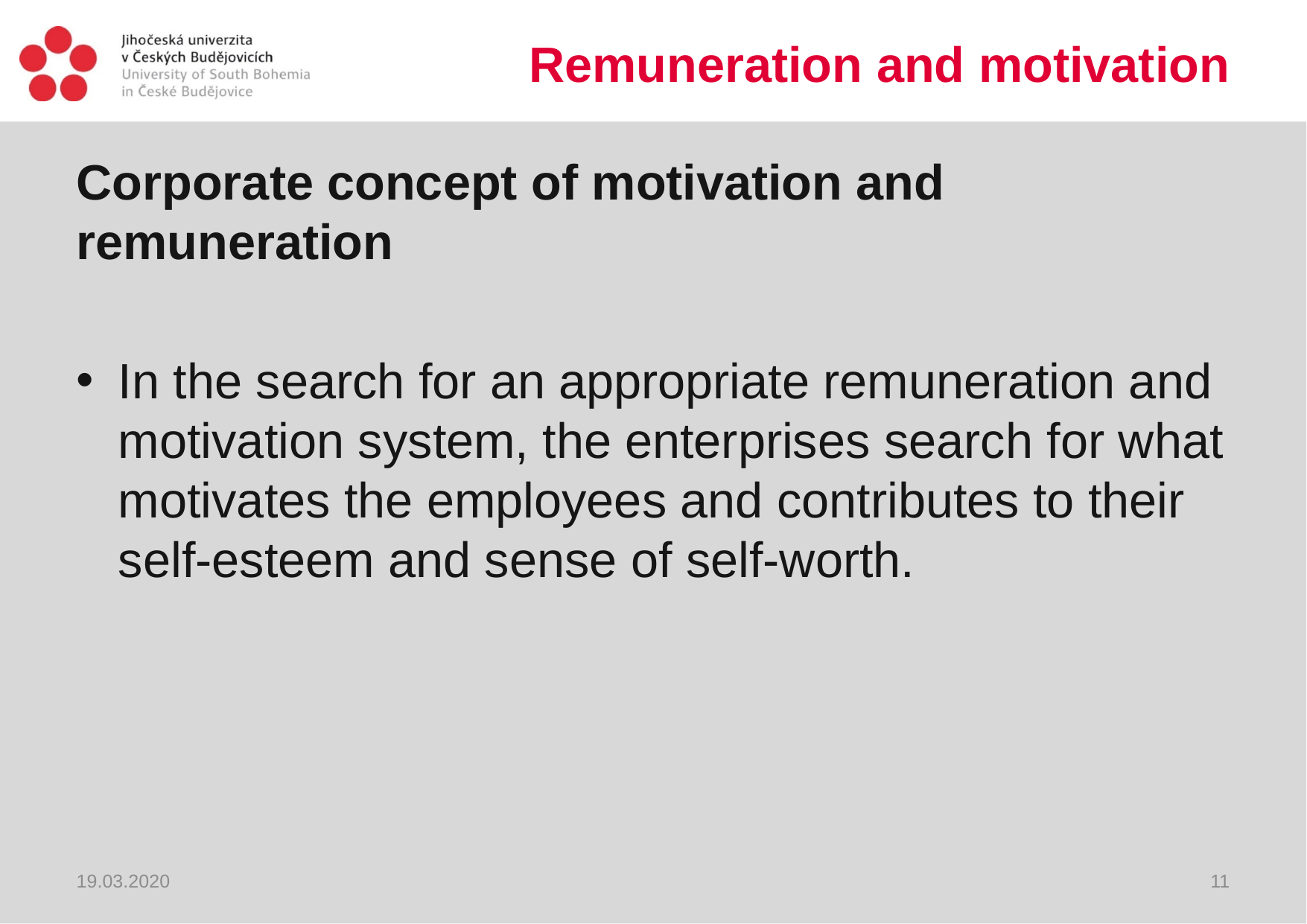

# Remuneration and motivation
Corporate concept of motivation and remuneration

In the search for an appropriate remuneration and motivation system, the enterprises search for what motivates the employees and contributes to their self-esteem and sense of self-worth.

19.03.2020
11